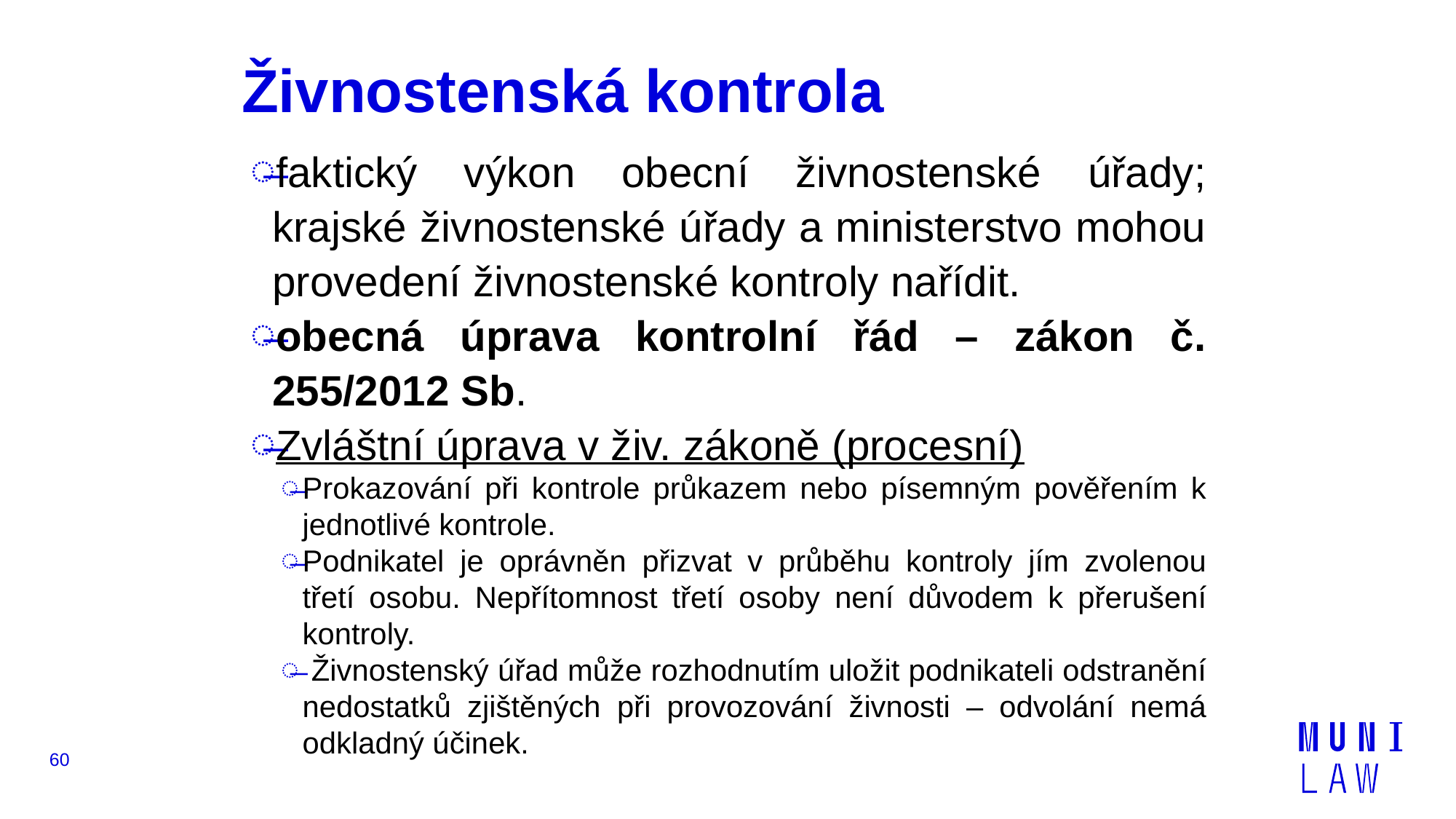

# Živnostenská kontrola
faktický výkon obecní živnostenské úřady; krajské živnostenské úřady a ministerstvo mohou provedení živnostenské kontroly nařídit.
obecná úprava kontrolní řád – zákon č. 255/2012 Sb.
Zvláštní úprava v živ. zákoně (procesní)
Prokazování při kontrole průkazem nebo písemným pověřením k jednotlivé kontrole.
Podnikatel je oprávněn přizvat v průběhu kontroly jím zvolenou třetí osobu. Nepřítomnost třetí osoby není důvodem k přerušení kontroly.
 Živnostenský úřad může rozhodnutím uložit podnikateli odstranění nedostatků zjištěných při provozování živnosti – odvolání nemá odkladný účinek.

60